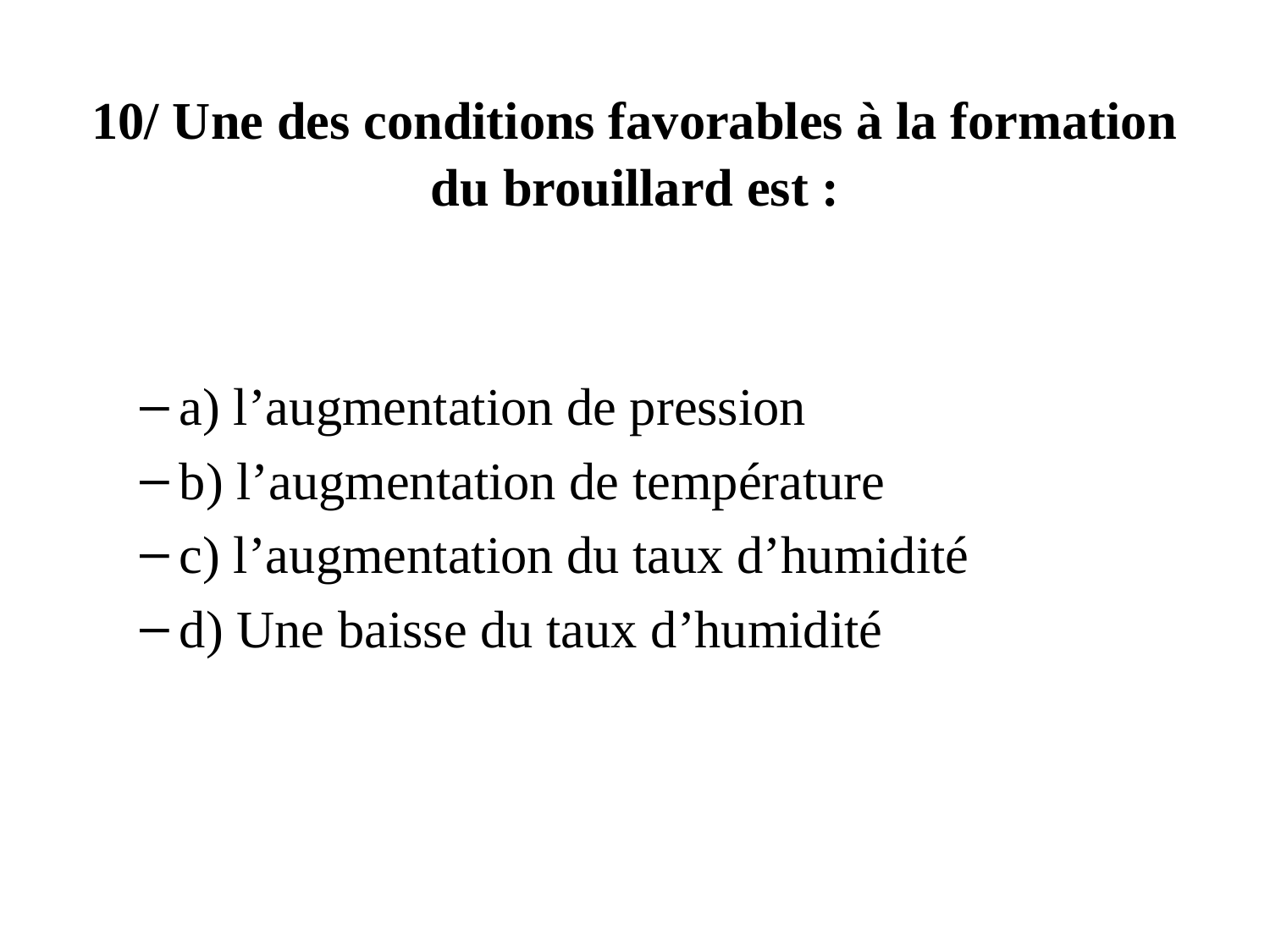

# 10/ Une des conditions favorables à la formation du brouillard est :
a) l’augmentation de pression
b) l’augmentation de température
c) l’augmentation du taux d’humidité
d) Une baisse du taux d’humidité